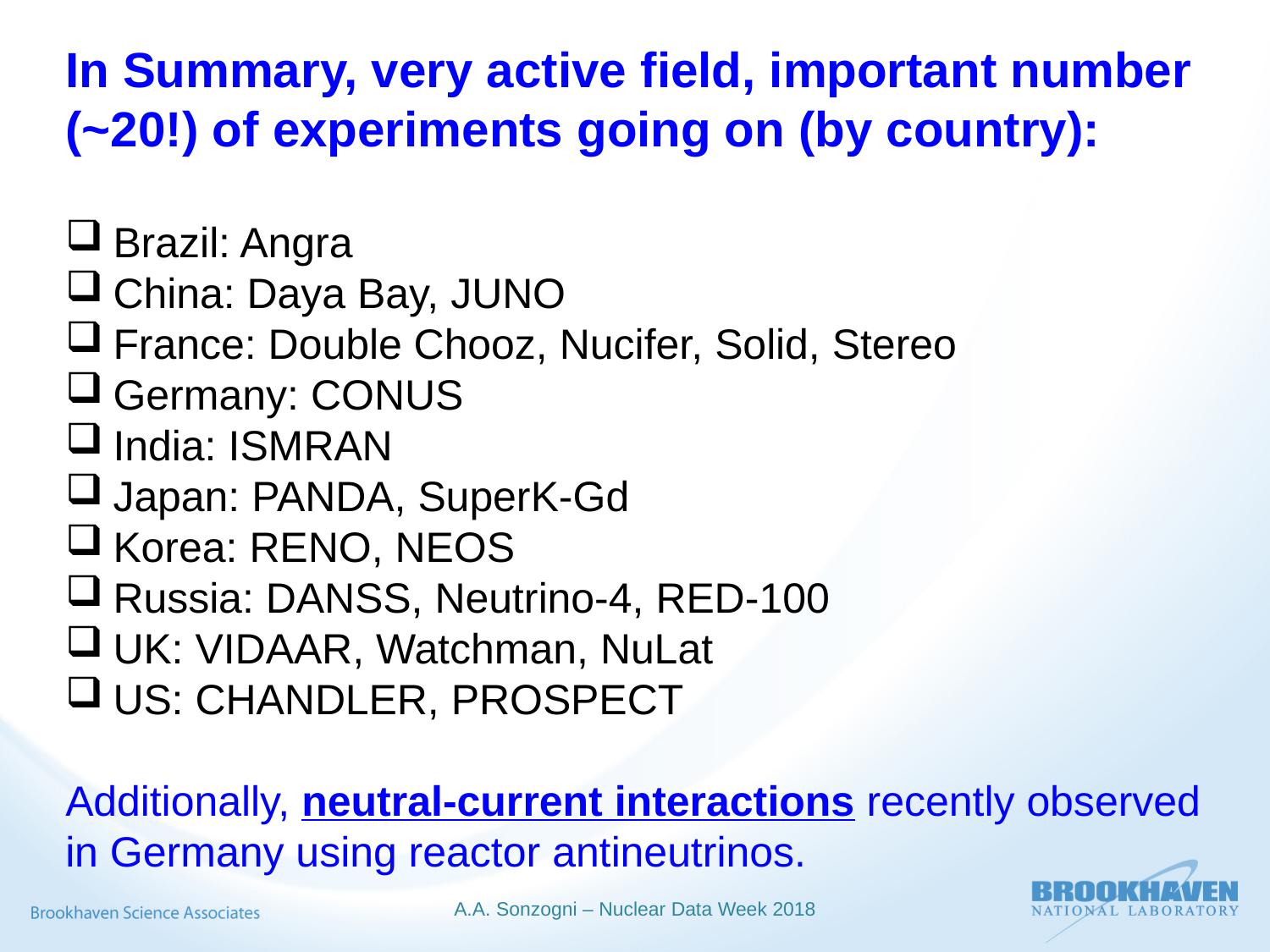

In Summary, very active field, important number (~20!) of experiments going on (by country):

Brazil: Angra
China: Daya Bay, JUNO
France: Double Chooz, Nucifer, Solid, Stereo
Germany: CONUS
India: ISMRAN
Japan: PANDA, SuperK-Gd
Korea: RENO, NEOS
Russia: DANSS, Neutrino-4, RED-100
UK: VIDAAR, Watchman, NuLat
US: CHANDLER, PROSPECT

Additionally, neutral-current interactions recently observed in Germany using reactor antineutrinos.